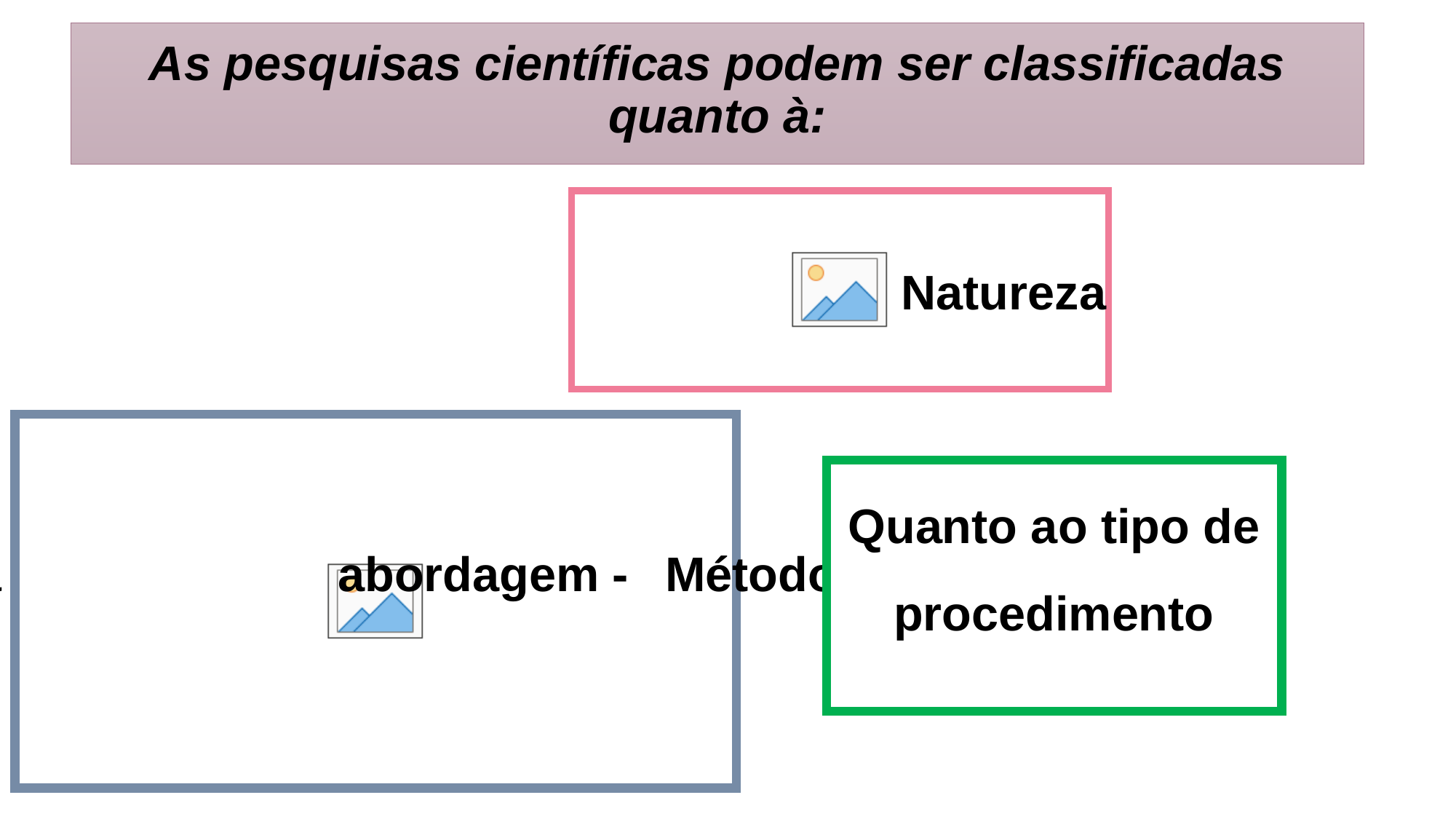

# As pesquisas científicas podem ser classificadas quanto à:

			Natureza

			Quanto à 			abordagem - 	Método de 	investigação

Quanto ao tipo de procedimento